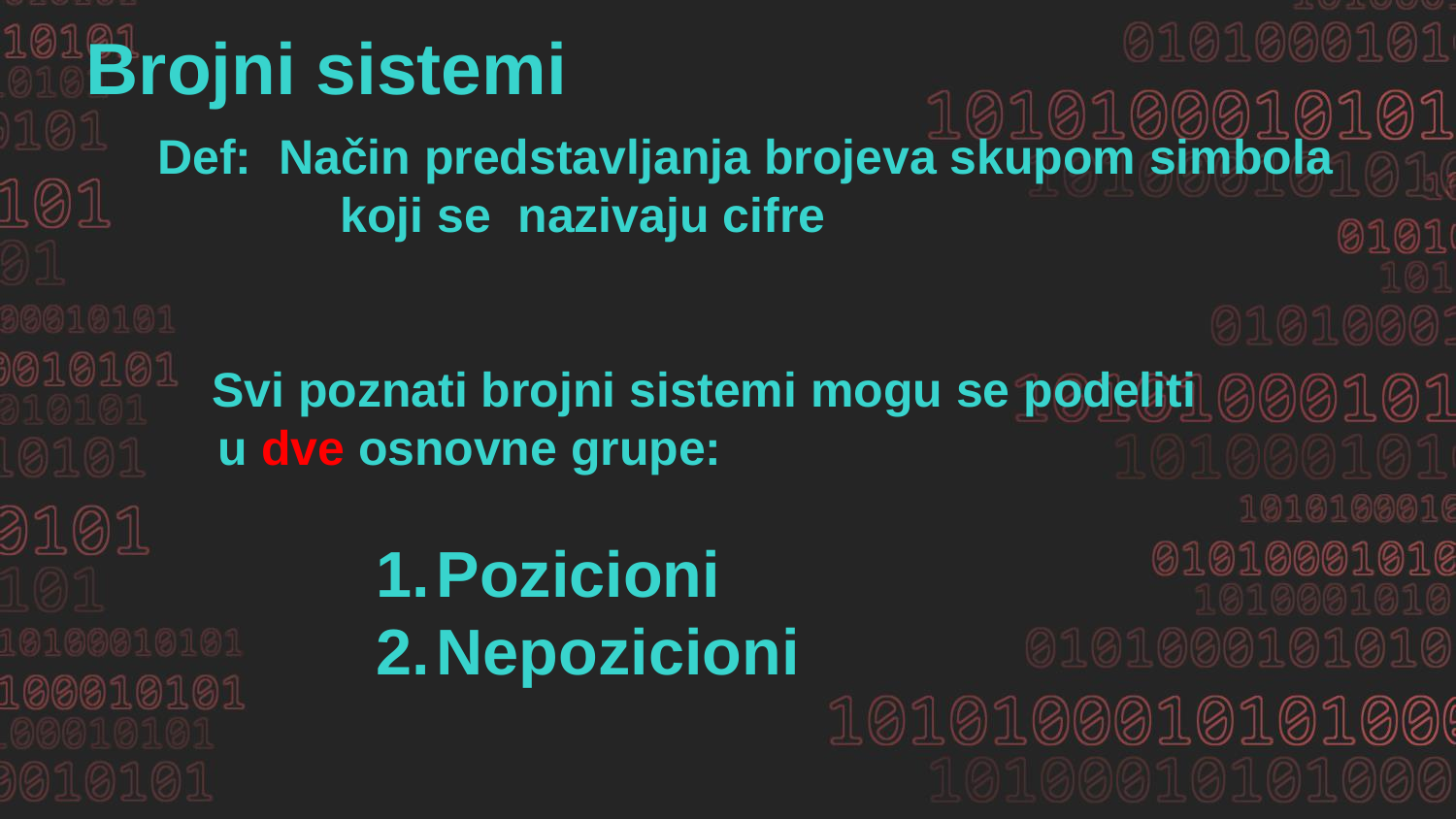

Brojni sistemi
Def:  Način predstavljanja brojeva skupom simbola
         koji se  nazivaju cifre

    Svi poznati brojni sistemi mogu se podeliti
u dve osnovne grupe:

Pozicioni
Nepozicioni